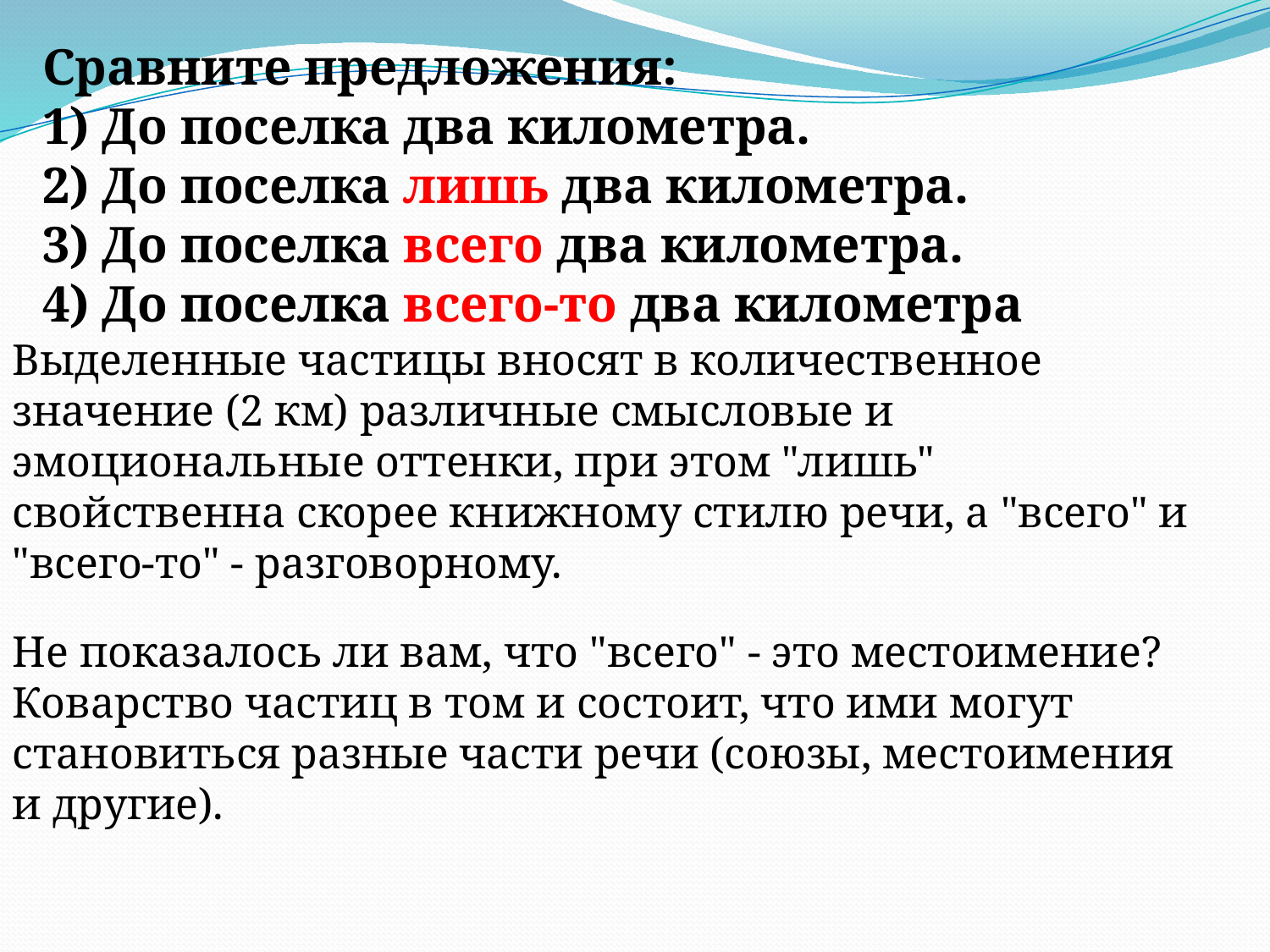

Сравните предложения:
1) До поселка два километра.
2) До поселка лишь два километра.
3) До поселка всего два километра.
4) До поселка всего-то два километра
Выделенные частицы вносят в количественное значение (2 км) различные смысловые и эмоциональные оттенки, при этом "лишь" свойственна скорее книжному стилю речи, а "всего" и "всего-то" - разговорному.

Не показалось ли вам, что "всего" - это местоимение? Коварство частиц в том и состоит, что ими могут становиться разные части речи (союзы, местоимения и другие).